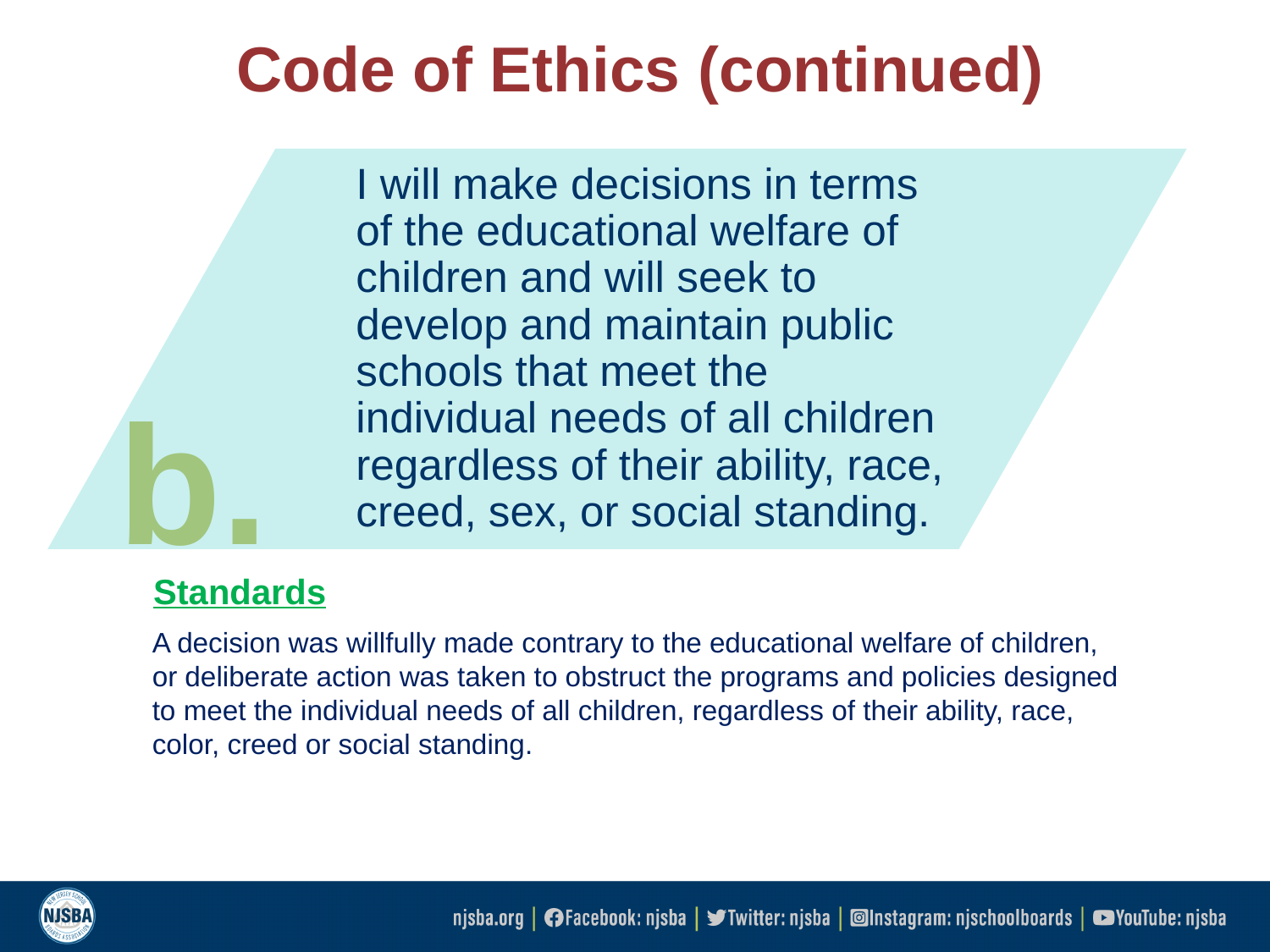

# Code of Ethics (continued)
	I will make decisions in terms of the educational welfare of children and will seek to develop and maintain public schools that meet the individual needs of all children regardless of their ability, race, creed, sex, or social standing.
b.
Standards
A decision was willfully made contrary to the educational welfare of children, or deliberate action was taken to obstruct the programs and policies designed to meet the individual needs of all children, regardless of their ability, race, color, creed or social standing.